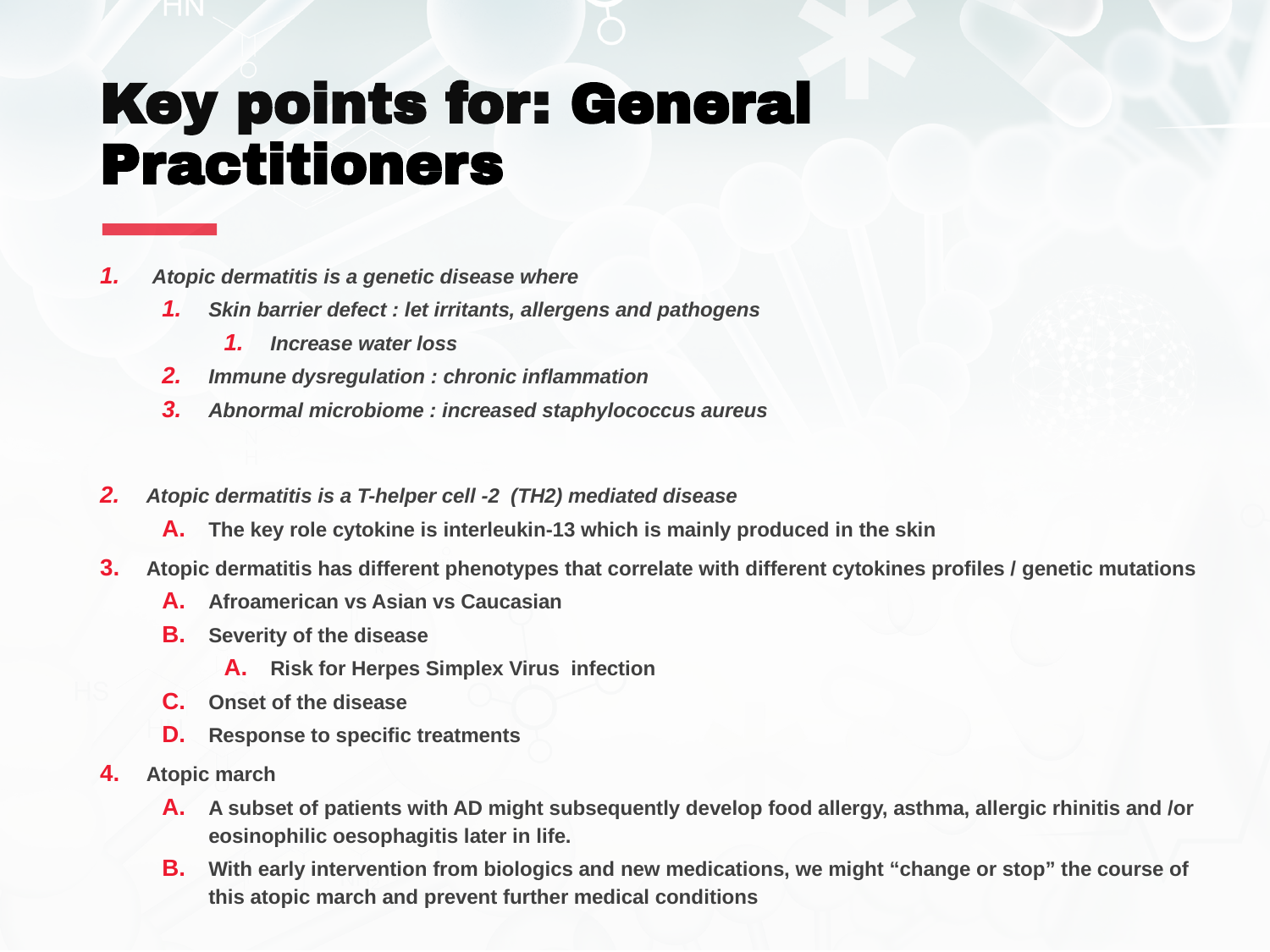

# Key points for: General Practitioners
 Atopic dermatitis is a genetic disease where
Skin barrier defect : let irritants, allergens and pathogens
Increase water loss
Immune dysregulation : chronic inflammation
Abnormal microbiome : increased staphylococcus aureus

Atopic dermatitis is a T-helper cell -2  (TH2) mediated disease
The key role cytokine is interleukin-13 which is mainly produced in the skin
Atopic dermatitis has different phenotypes that correlate with different cytokines profiles / genetic mutations
Afroamerican vs Asian vs Caucasian
Severity of the disease
Risk for Herpes Simplex Virus  infection
Onset of the disease
Response to specific treatments
Atopic march
A subset of patients with AD might subsequently develop food allergy, asthma, allergic rhinitis and /or eosinophilic oesophagitis later in life.
With early intervention from biologics and new medications, we might “change or stop” the course of this atopic march and prevent further medical conditions